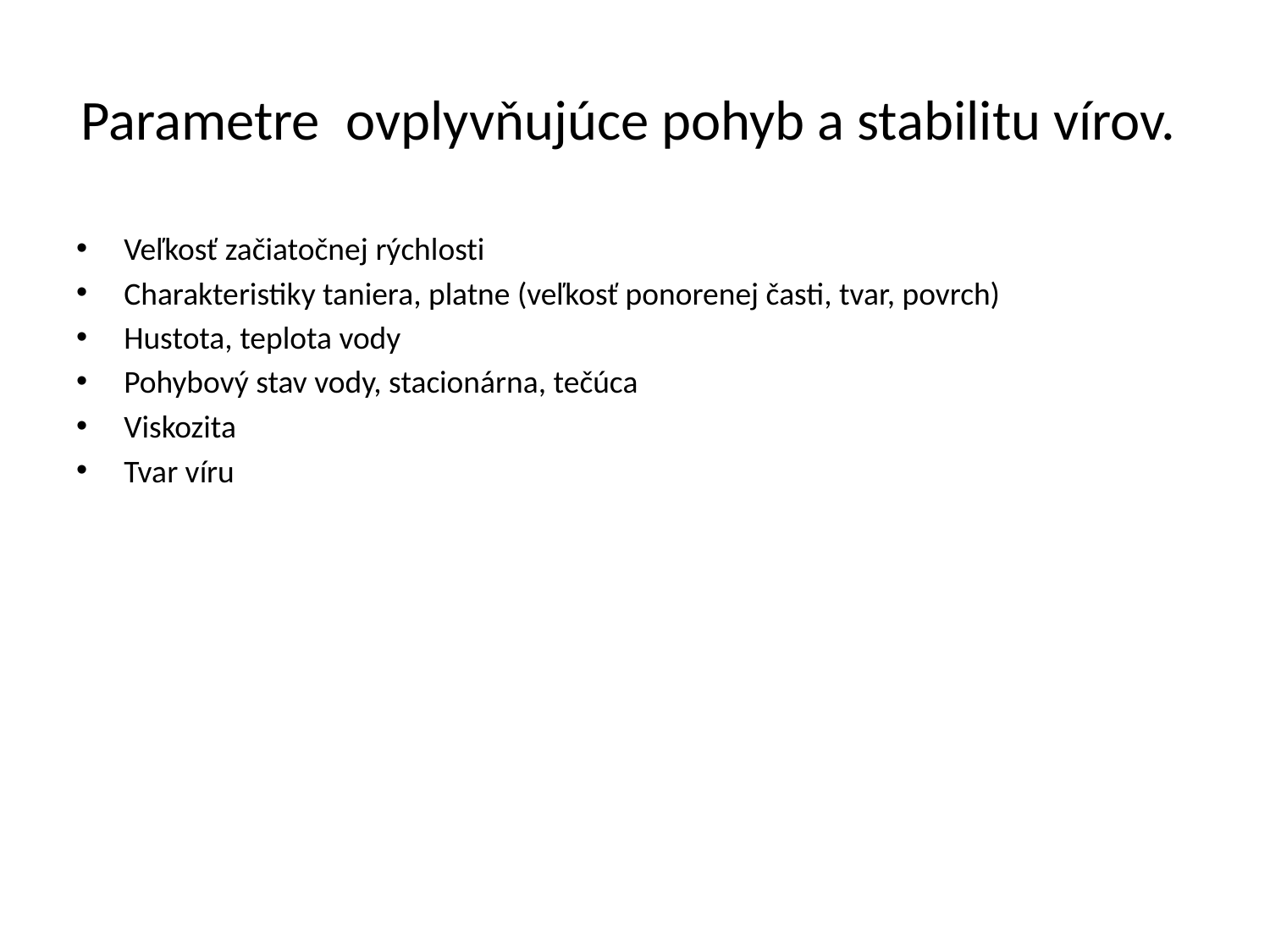

# Parametre  ovplyvňujúce pohyb a stabilitu vírov.
Veľkosť začiatočnej rýchlosti
Charakteristiky taniera, platne (veľkosť ponorenej časti, tvar, povrch)
Hustota, teplota vody
Pohybový stav vody, stacionárna, tečúca
Viskozita
Tvar víru